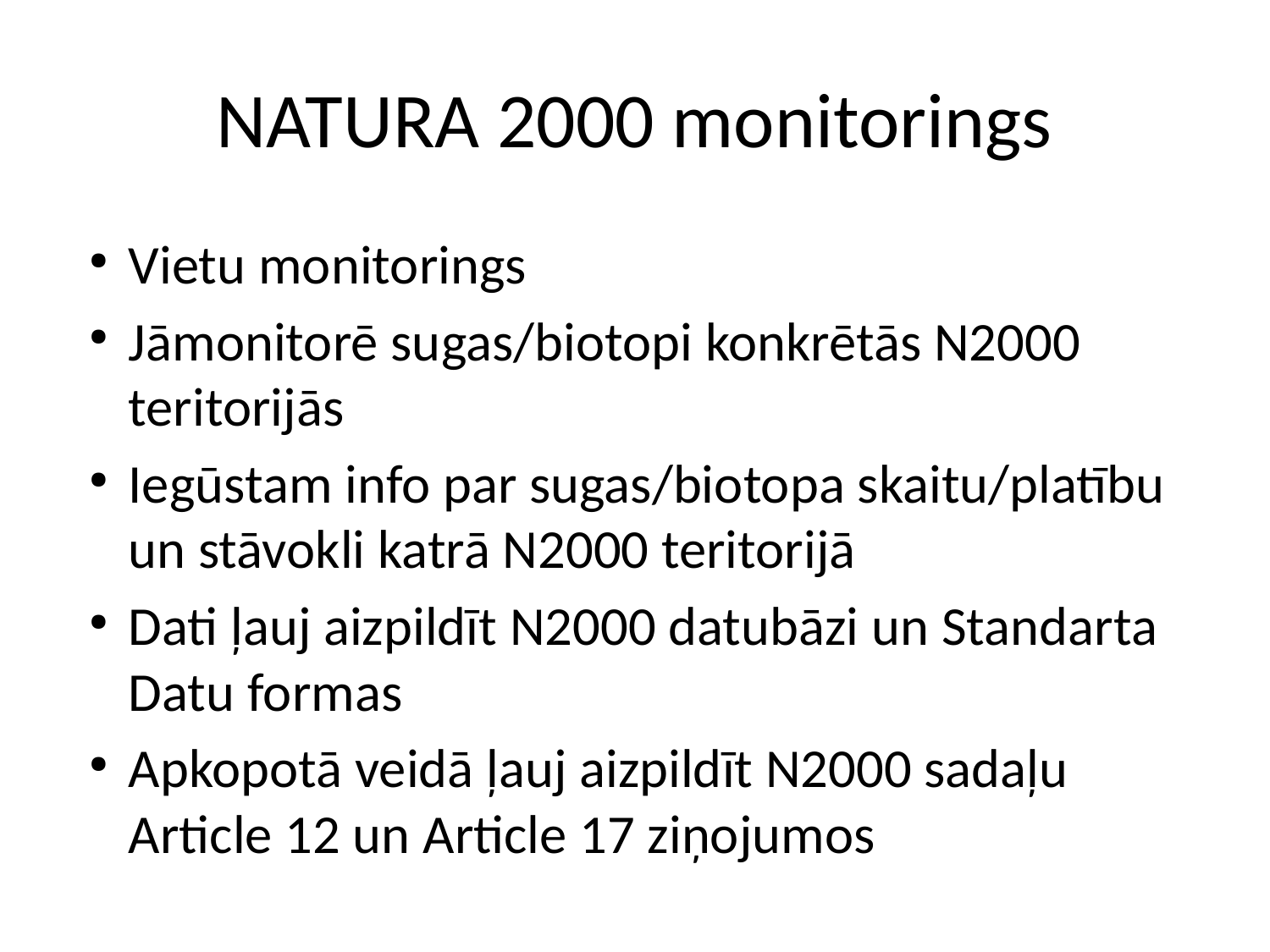

# NATURA 2000 monitorings
Vietu monitorings
Jāmonitorē sugas/biotopi konkrētās N2000 teritorijās
Iegūstam info par sugas/biotopa skaitu/platību un stāvokli katrā N2000 teritorijā
Dati ļauj aizpildīt N2000 datubāzi un Standarta Datu formas
Apkopotā veidā ļauj aizpildīt N2000 sadaļu Article 12 un Article 17 ziņojumos